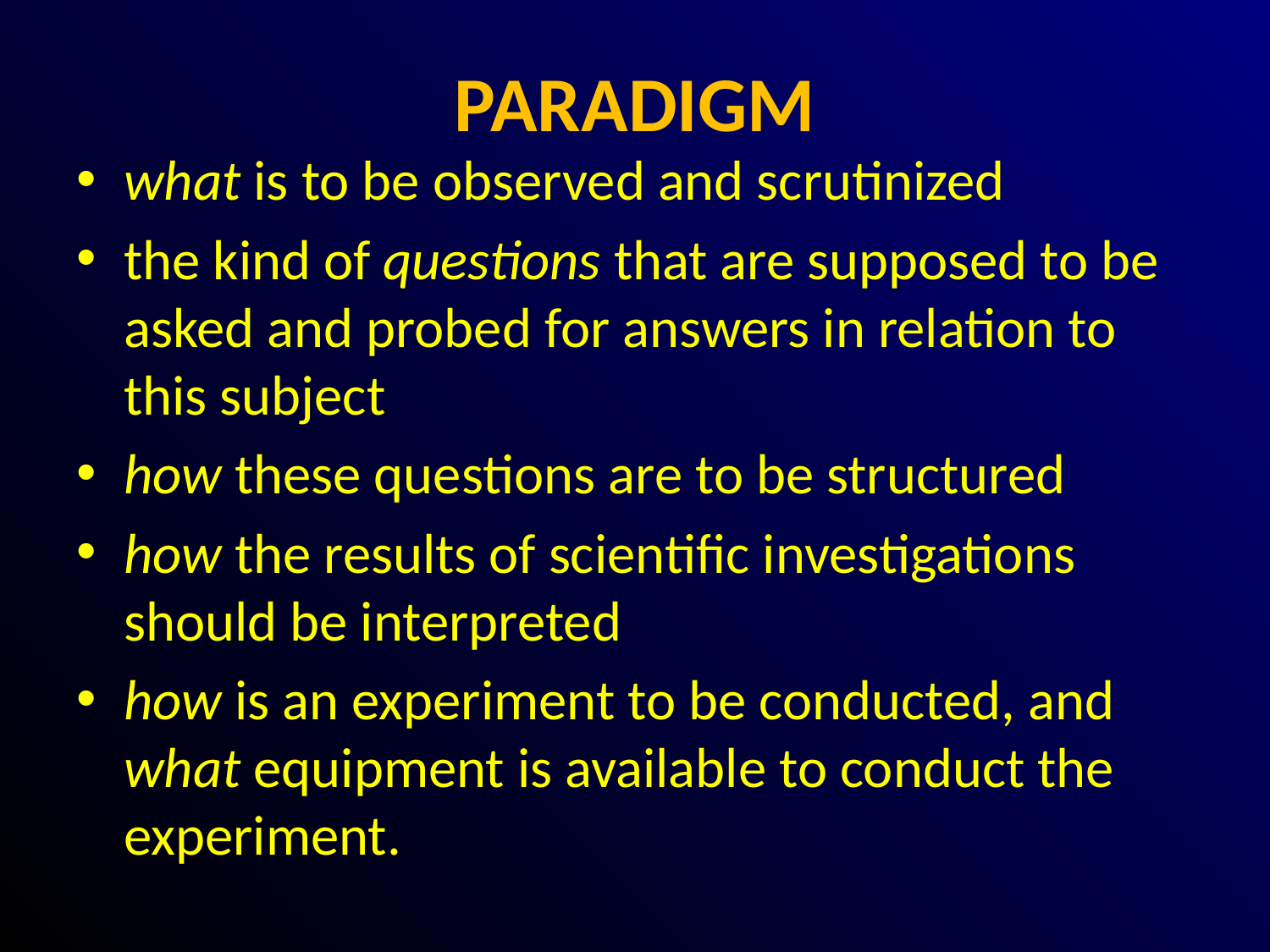

# PARADIGM
what is to be observed and scrutinized
the kind of questions that are supposed to be asked and probed for answers in relation to this subject
how these questions are to be structured
how the results of scientific investigations should be interpreted
how is an experiment to be conducted, and what equipment is available to conduct the  experiment.